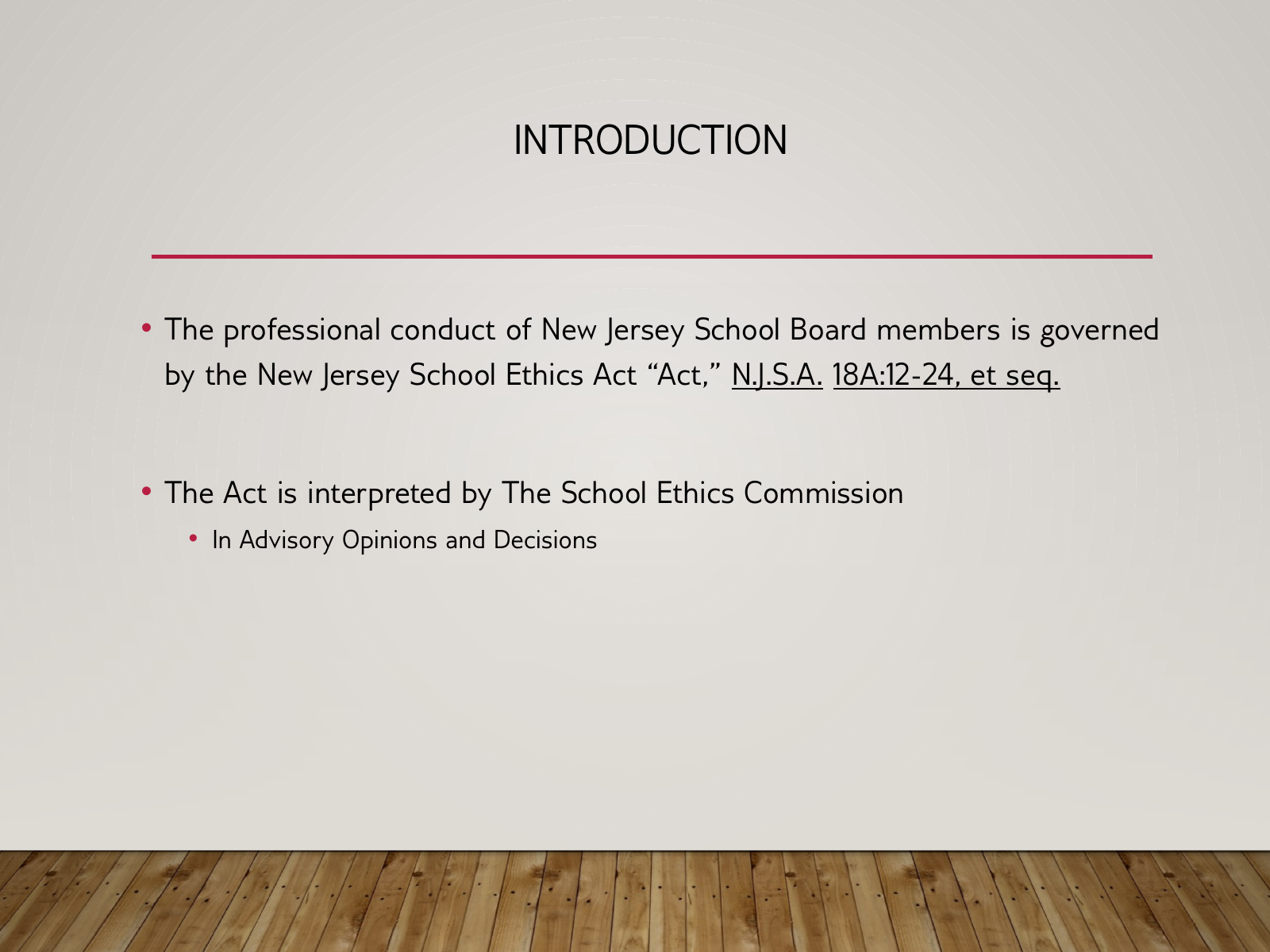

# Introduction
The professional conduct of New Jersey School Board members is governed by the New Jersey School Ethics Act “Act,” N.J.S.A. 18A:12-24, et seq.

The Act is interpreted by The School Ethics Commission
In Advisory Opinions and Decisions